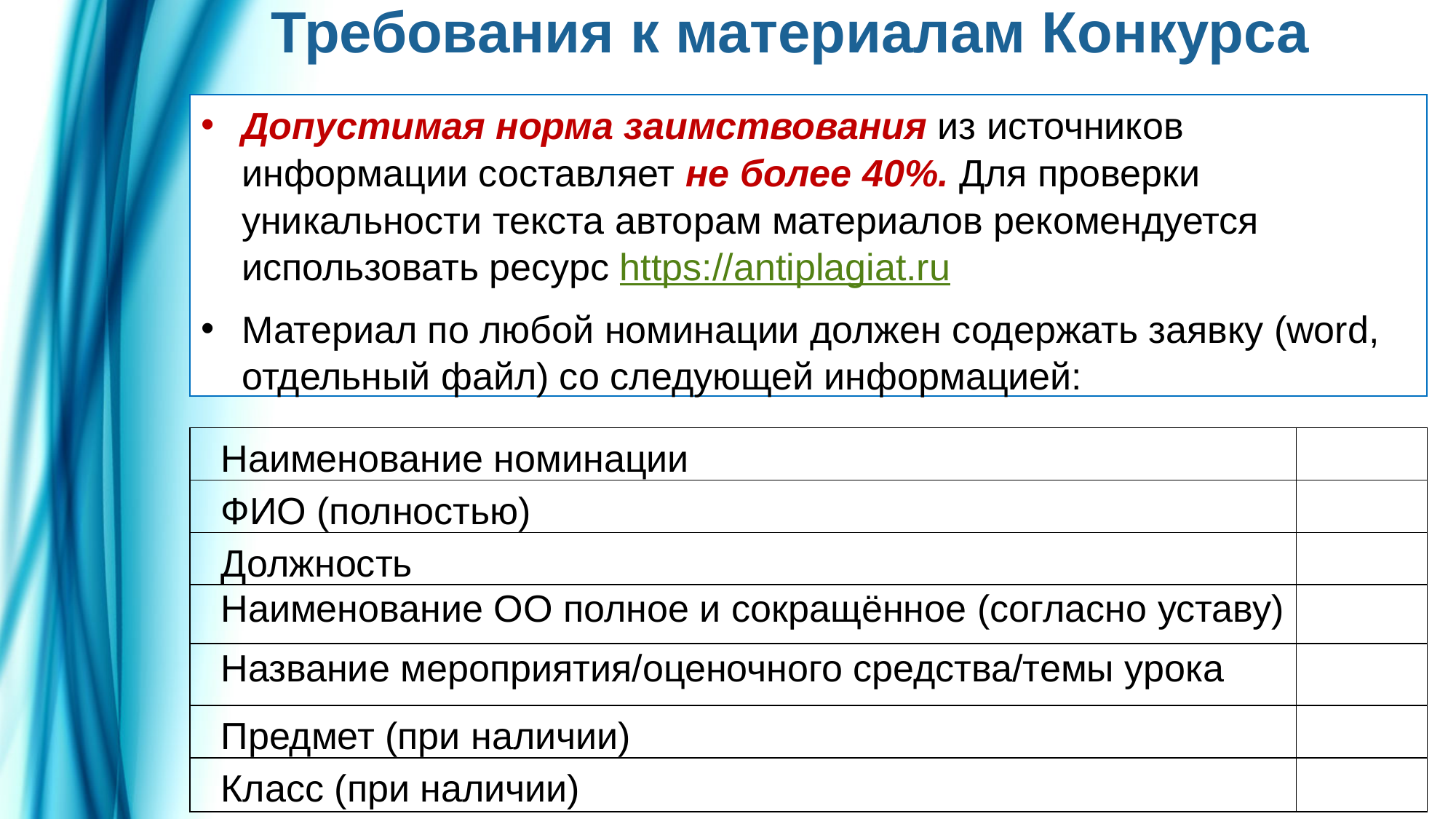

# Требования к материалам Конкурса
Допустимая норма заимствования из источников информации составляет не более 40%. Для проверки уникальности текста авторам материалов рекомендуется использовать ресурс https://antiplagiat.ru
Материал по любой номинации должен содержать заявку (word, отдельный файл) со следующей информацией:

| Наименование номинации |  |
| --- | --- |
| ФИО (полностью) |  |
| Должность |  |
| Наименование ОО полное и сокращённое (согласно уставу) |  |
| Название мероприятия/оценочного средства/темы урока |  |
| Предмет (при наличии) |  |
| Класс (при наличии) |  |